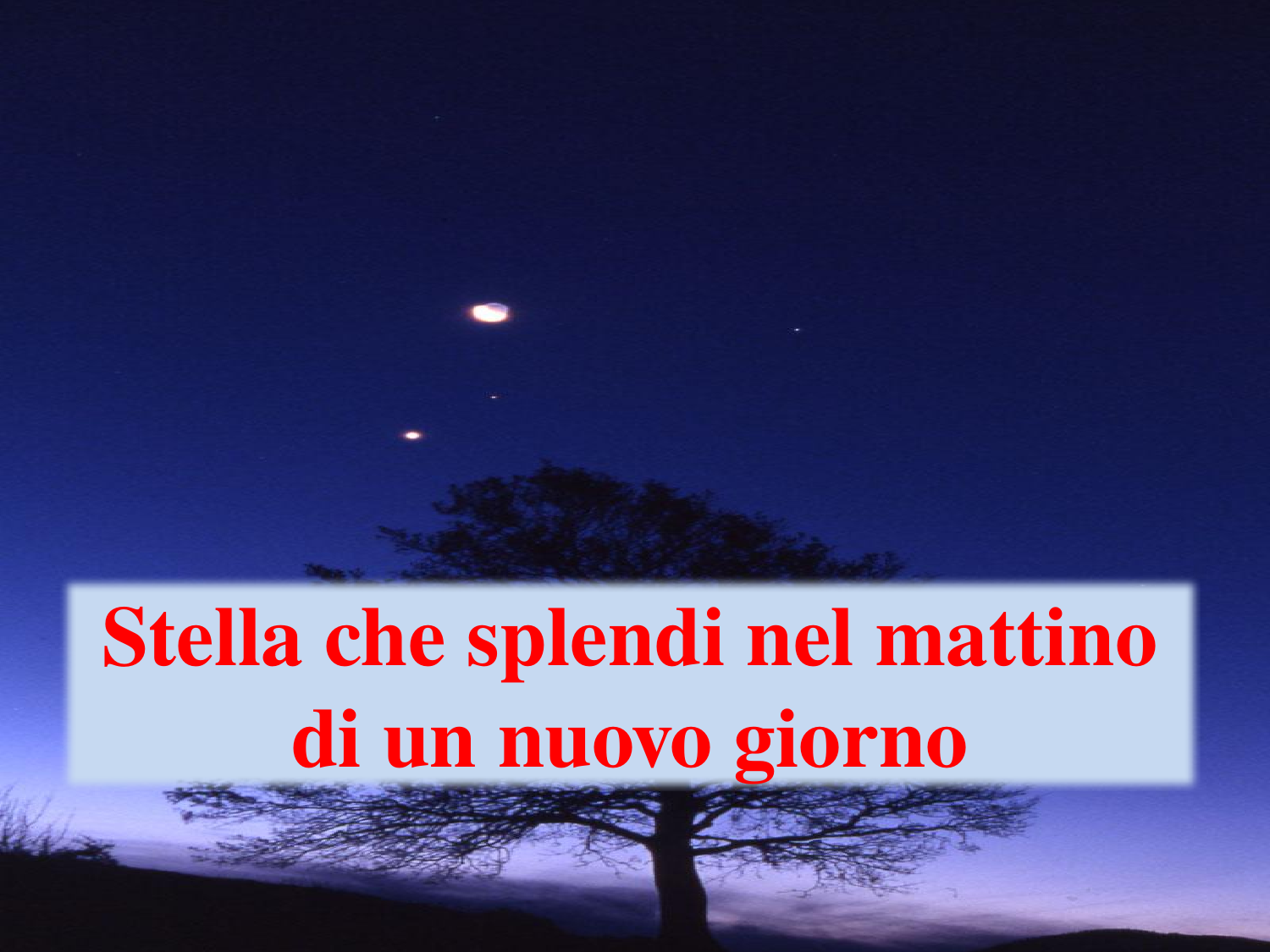

Stella che splendi nel mattino di un nuovo giorno